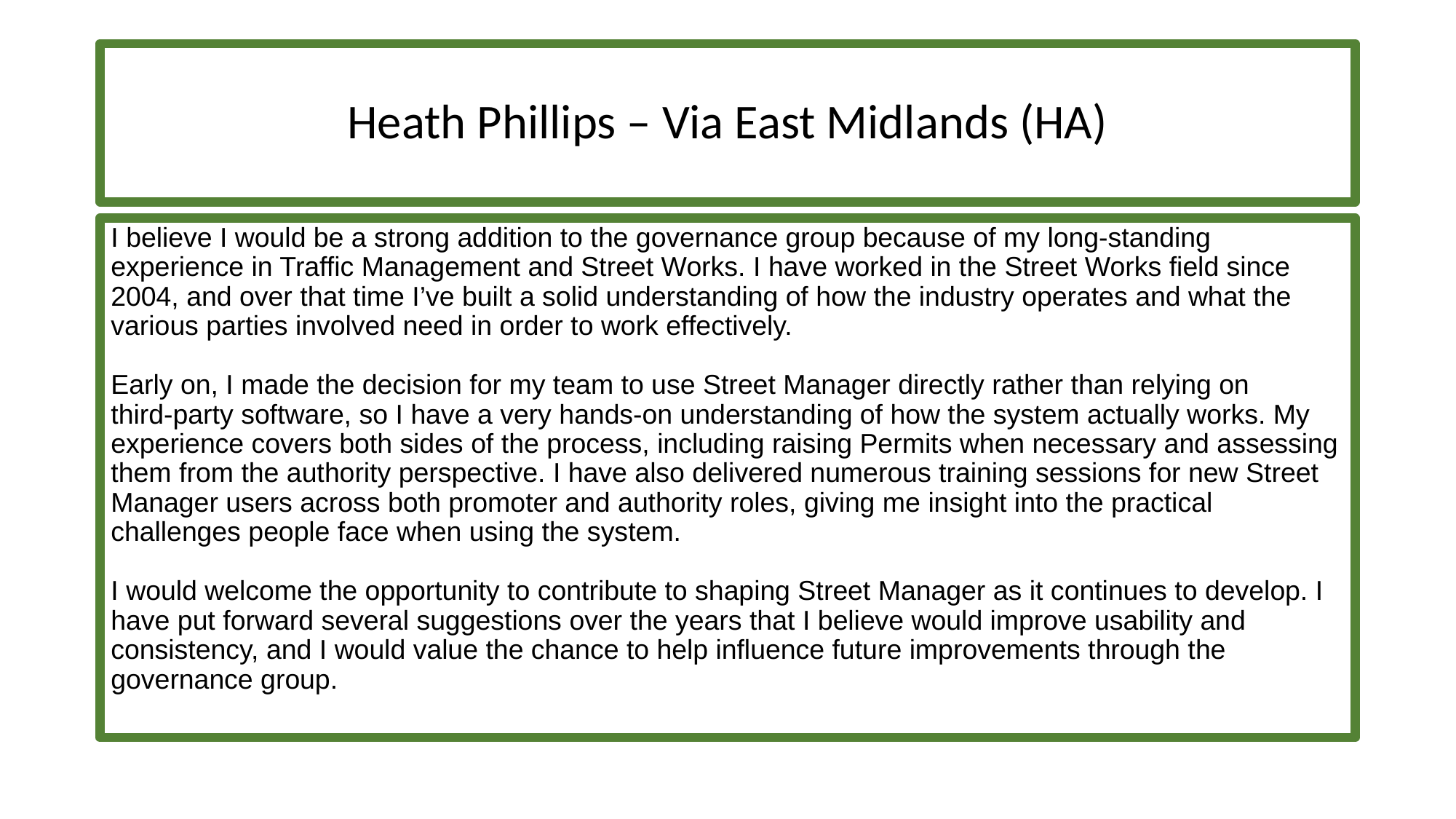

# Heath Phillips – Via East Midlands (HA)
I believe I would be a strong addition to the governance group because of my long‑standing experience in Traffic Management and Street Works. I have worked in the Street Works field since 2004, and over that time I’ve built a solid understanding of how the industry operates and what the various parties involved need in order to work effectively.

Early on, I made the decision for my team to use Street Manager directly rather than relying on third‑party software, so I have a very hands‑on understanding of how the system actually works. My experience covers both sides of the process, including raising Permits when necessary and assessing them from the authority perspective. I have also delivered numerous training sessions for new Street Manager users across both promoter and authority roles, giving me insight into the practical challenges people face when using the system.

I would welcome the opportunity to contribute to shaping Street Manager as it continues to develop. I have put forward several suggestions over the years that I believe would improve usability and consistency, and I would value the chance to help influence future improvements through the governance group.